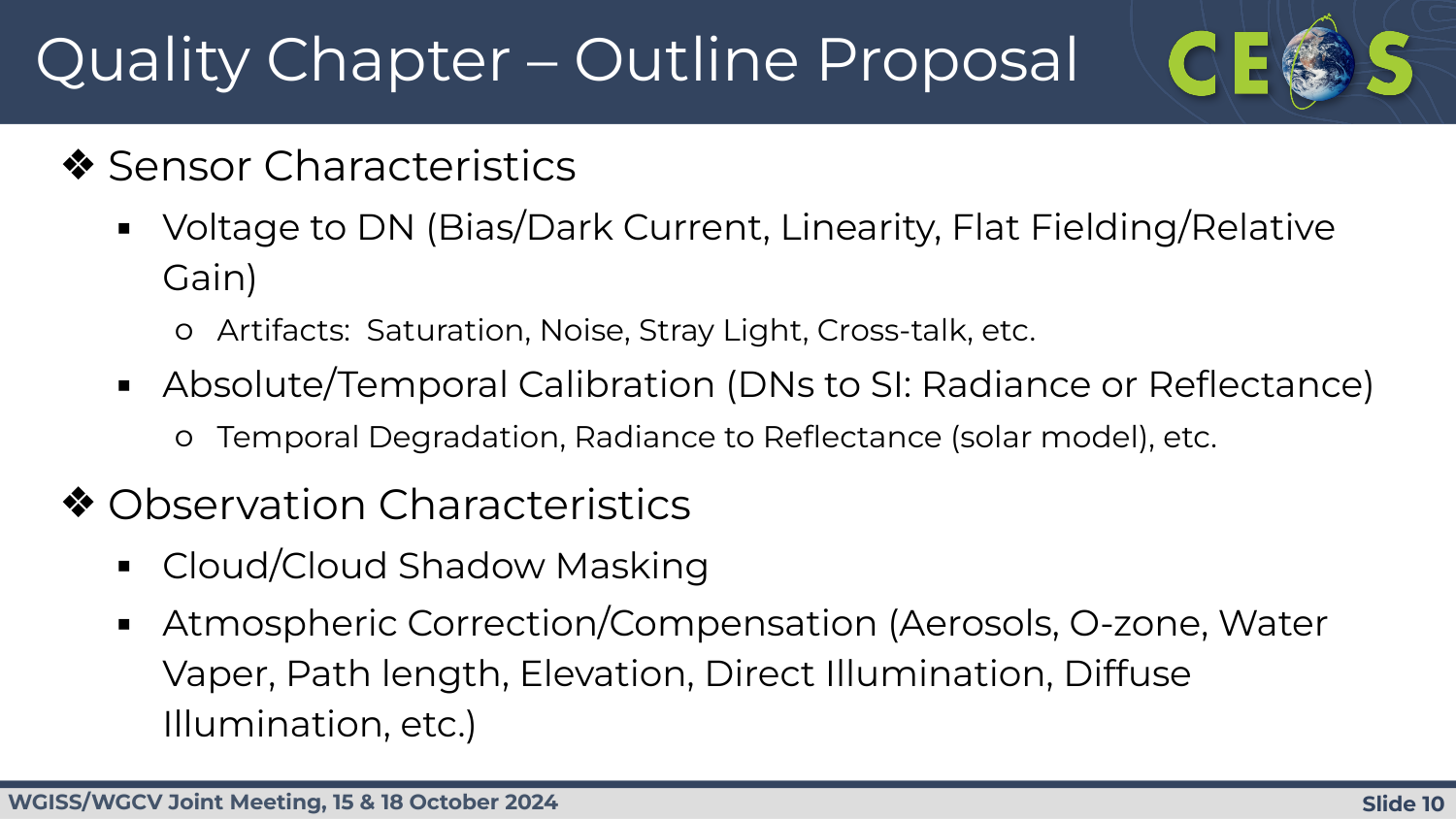

# Quality Chapter – Outline Proposal
Sensor Characteristics
Voltage to DN (Bias/Dark Current, Linearity, Flat Fielding/Relative Gain)
Artifacts:  Saturation, Noise, Stray Light, Cross-talk, etc.
Absolute/Temporal Calibration (DNs to SI: Radiance or Reflectance)
Temporal Degradation, Radiance to Reflectance (solar model), etc.
Observation Characteristics
Cloud/Cloud Shadow Masking
Atmospheric Correction/Compensation (Aerosols, O-zone, Water Vaper, Path length, Elevation, Direct Illumination, Diffuse Illumination, etc.)